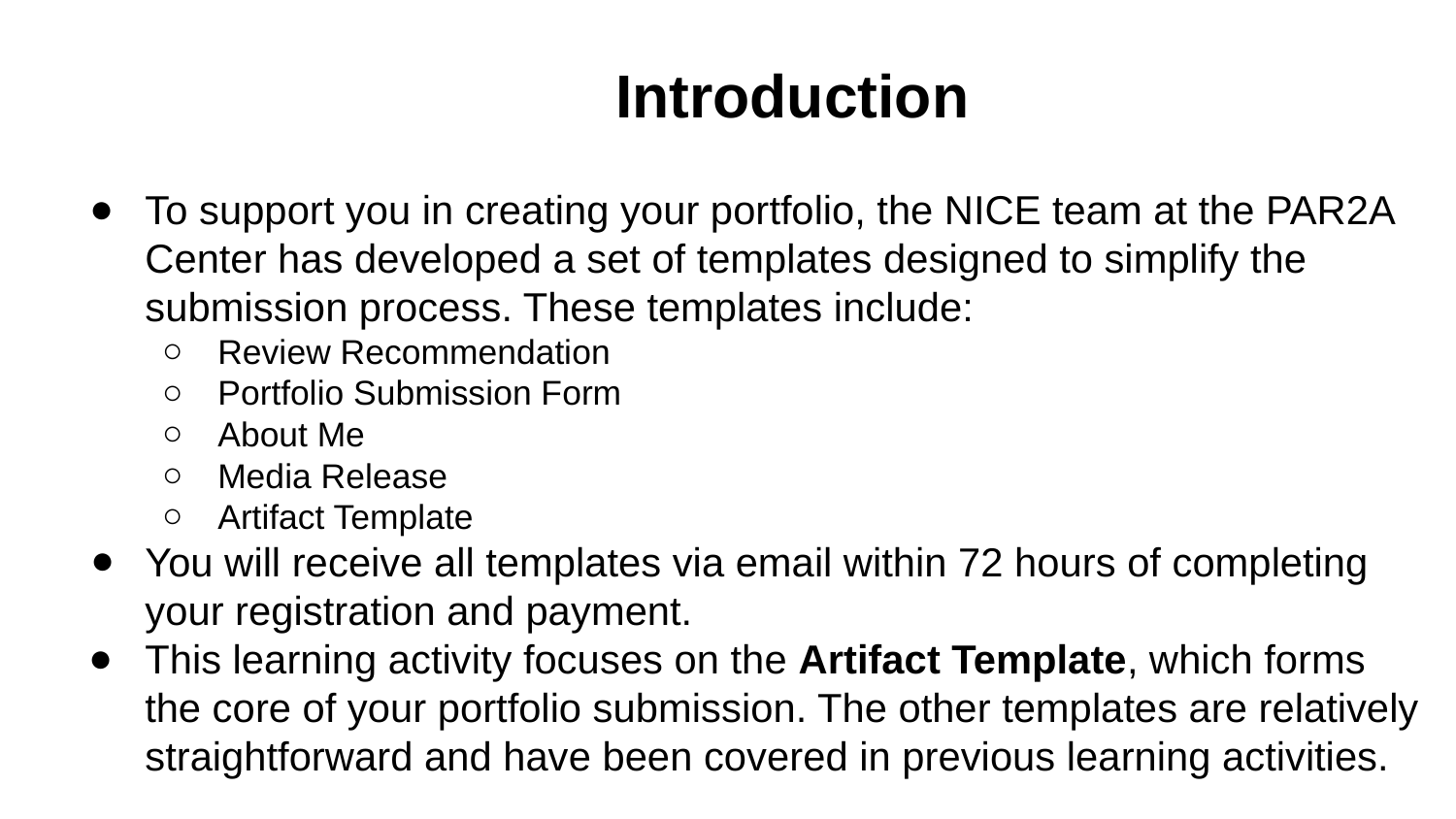

# Introduction
To support you in creating your portfolio, the NICE team at the PAR2A Center has developed a set of templates designed to simplify the submission process. These templates include:
Review Recommendation
Portfolio Submission Form
About Me
Media Release
Artifact Template
You will receive all templates via email within 72 hours of completing your registration and payment.
This learning activity focuses on the Artifact Template, which forms the core of your portfolio submission. The other templates are relatively straightforward and have been covered in previous learning activities.